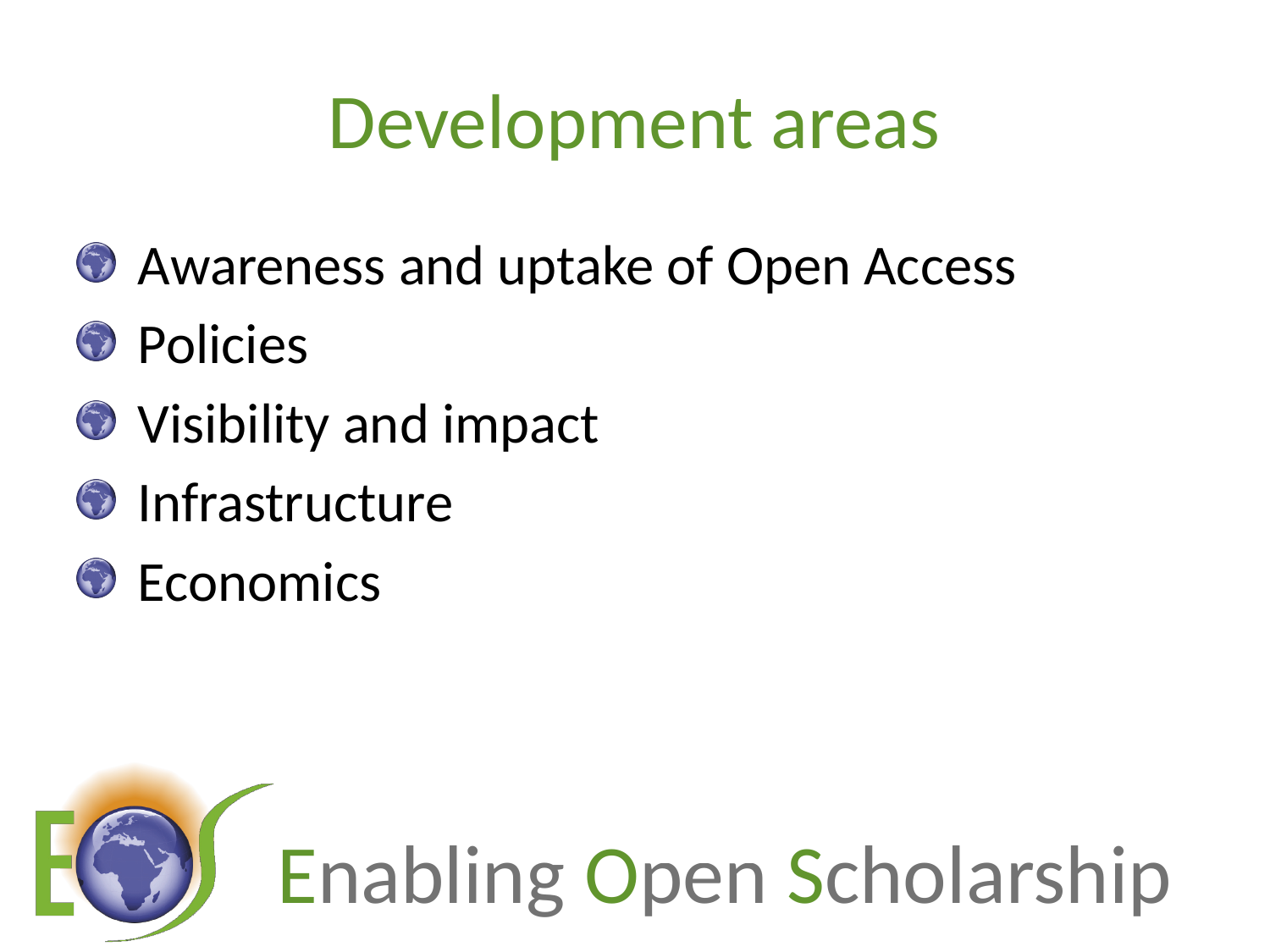

# Development areas
Awareness and uptake of Open Access
Policies
Visibility and impact
Infrastructure
Economics